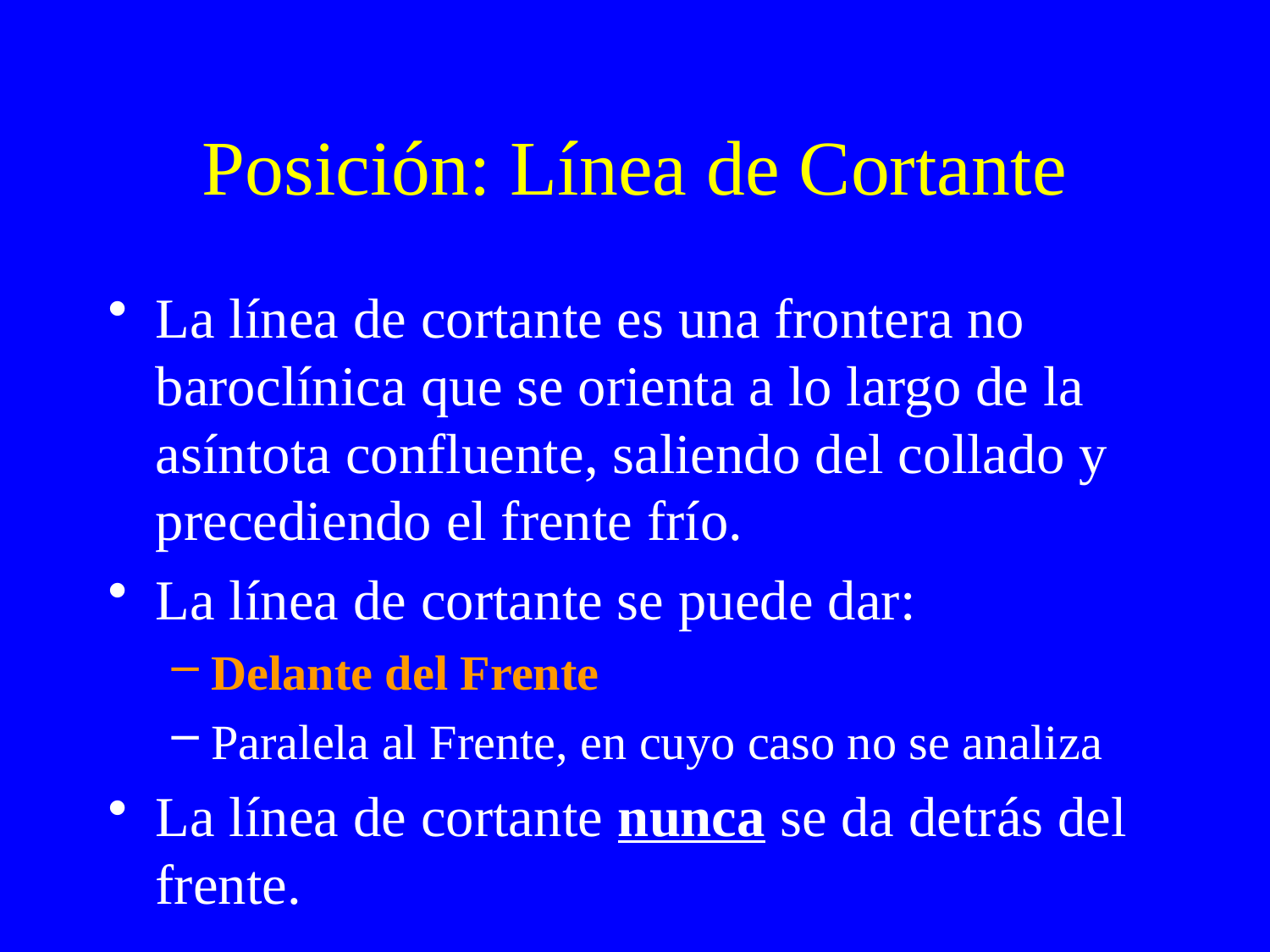

# Posición: Línea de Cortante
La línea de cortante es una frontera no baroclínica que se orienta a lo largo de la asíntota confluente, saliendo del collado y precediendo el frente frío.
La línea de cortante se puede dar:
Delante del Frente
Paralela al Frente, en cuyo caso no se analiza
La línea de cortante nunca se da detrás del frente.